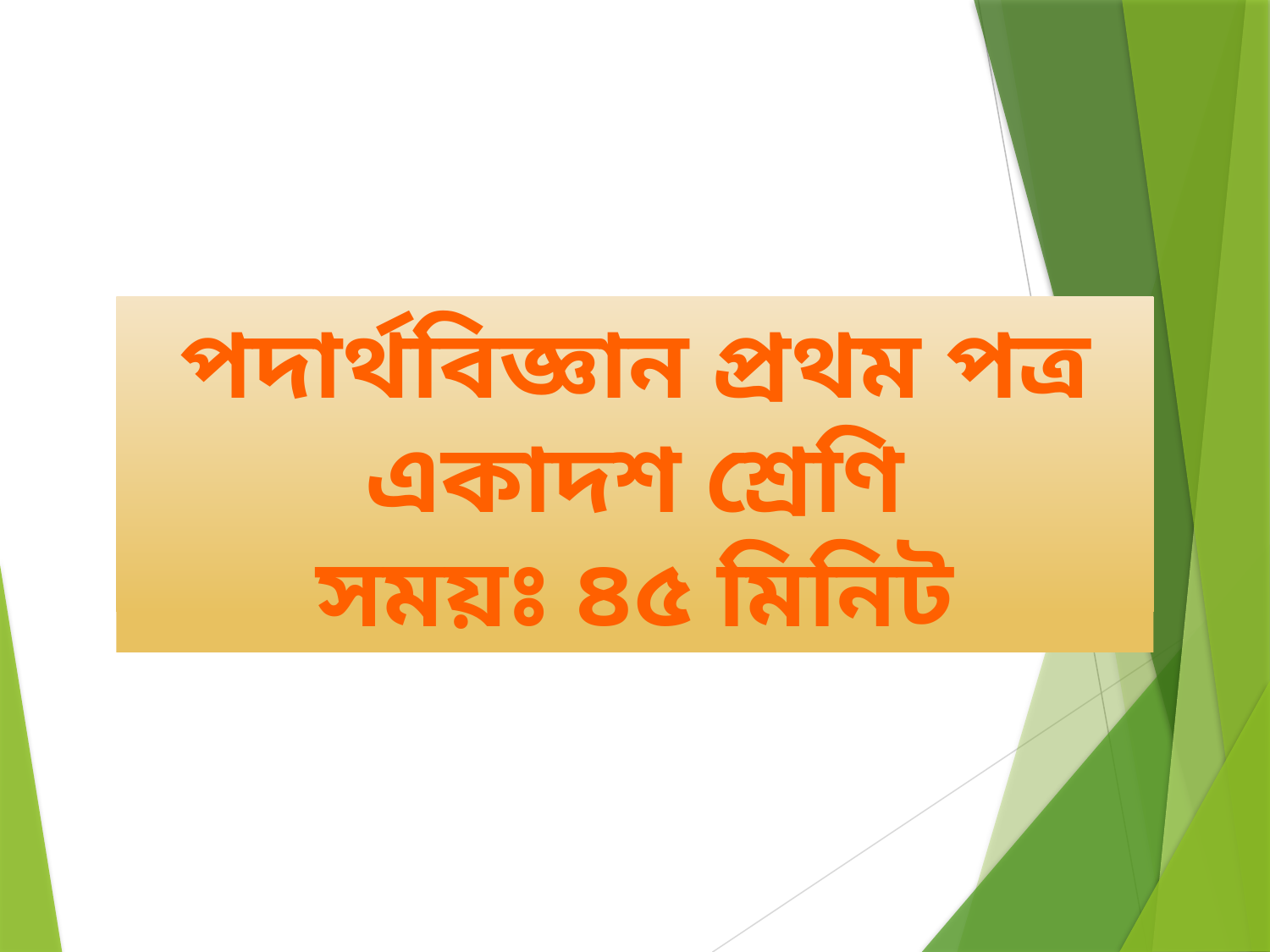

পদার্থবিজ্ঞান প্রথম পত্র
একাদশ শ্রেণি
সময়ঃ ৪৫ মিনিট